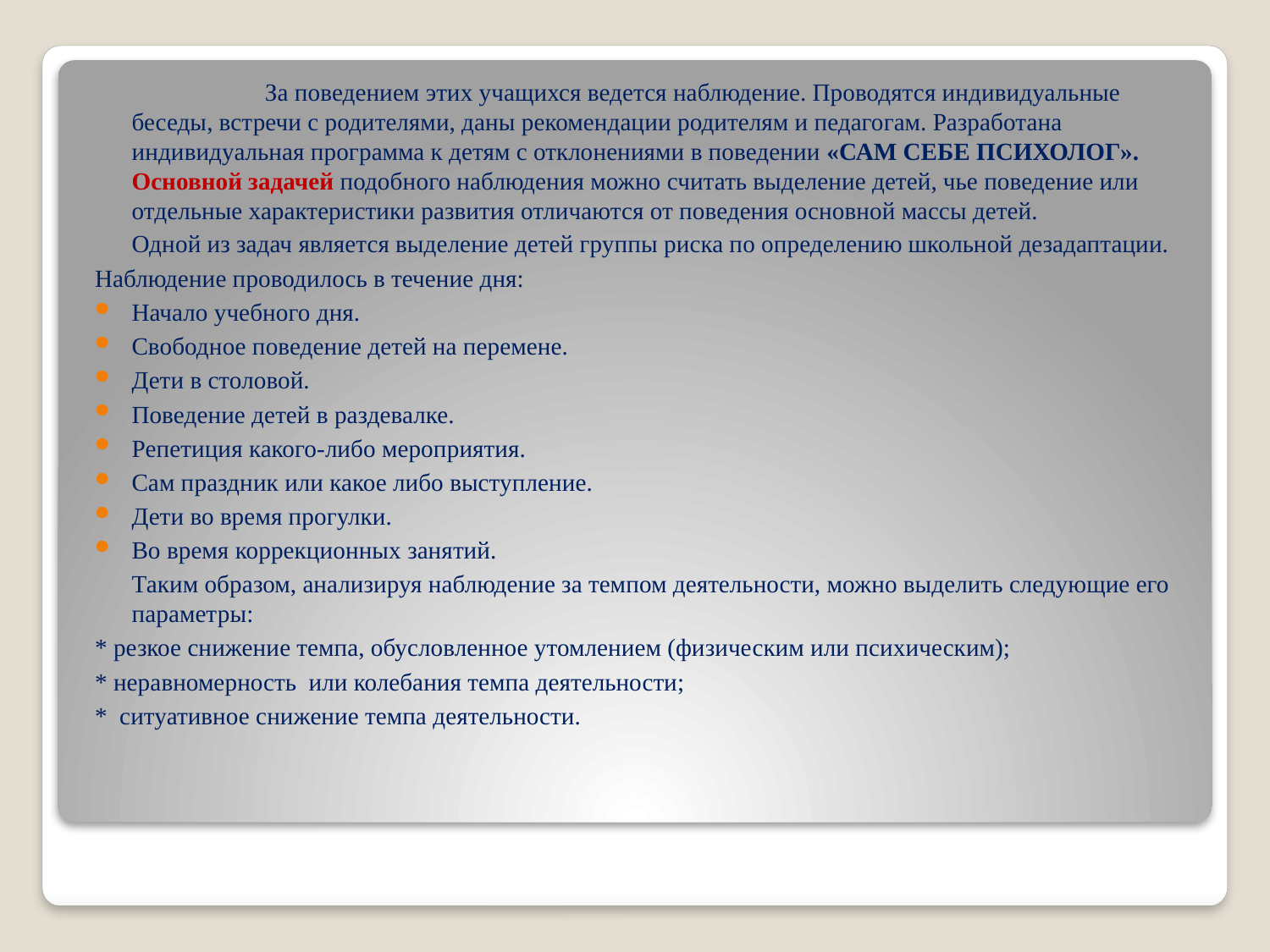

За поведением этих учащихся ведется наблюдение. Проводятся индивидуальные беседы, встречи с родителями, даны рекомендации родителям и педагогам. Разработана индивидуальная программа к детям с отклонениями в поведении «САМ СЕБЕ ПСИХОЛОГ». 	Основной задачей подобного наблюдения можно считать выделение детей, чье поведение или  отдельные характеристики развития отличаются от поведения основной массы детей.
Одной из задач является выделение детей группы риска по определению школьной дезадаптации.
Наблюдение проводилось в течение дня:
Начало учебного дня.
Свободное поведение детей на перемене.
Дети в столовой.
Поведение детей в раздевалке.
Репетиция какого-либо мероприятия.
Сам праздник или какое либо выступление.
Дети во время прогулки.
Во время коррекционных занятий.
	Таким образом, анализируя наблюдение за темпом деятельности, можно выделить следующие его параметры:
* резкое снижение темпа, обусловленное утомлением (физическим или психическим);
* неравномерность  или колебания темпа деятельности;
*  ситуативное снижение темпа деятельности.